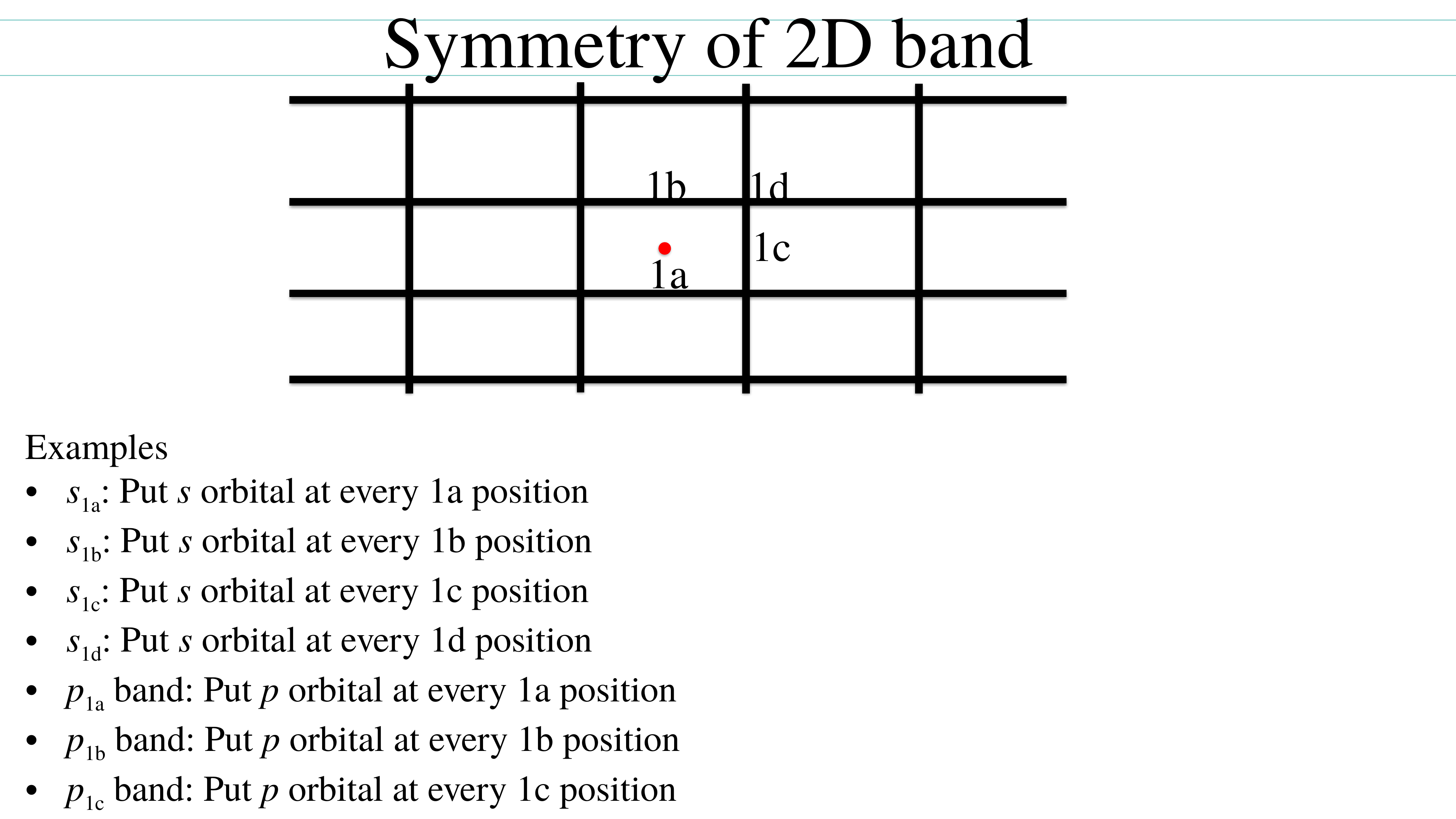

Symmetry of 2D band

1b
1d
1c

1a
Examples
s1a: Put s orbital at every 1a position
s1b: Put s orbital at every 1b position
s1c: Put s orbital at every 1c position
s1d: Put s orbital at every 1d position
p1a band: Put p orbital at every 1a position
p1b band: Put p orbital at every 1b position
p1c band: Put p orbital at every 1c position
p1d band: Put p orbital at every 1d position